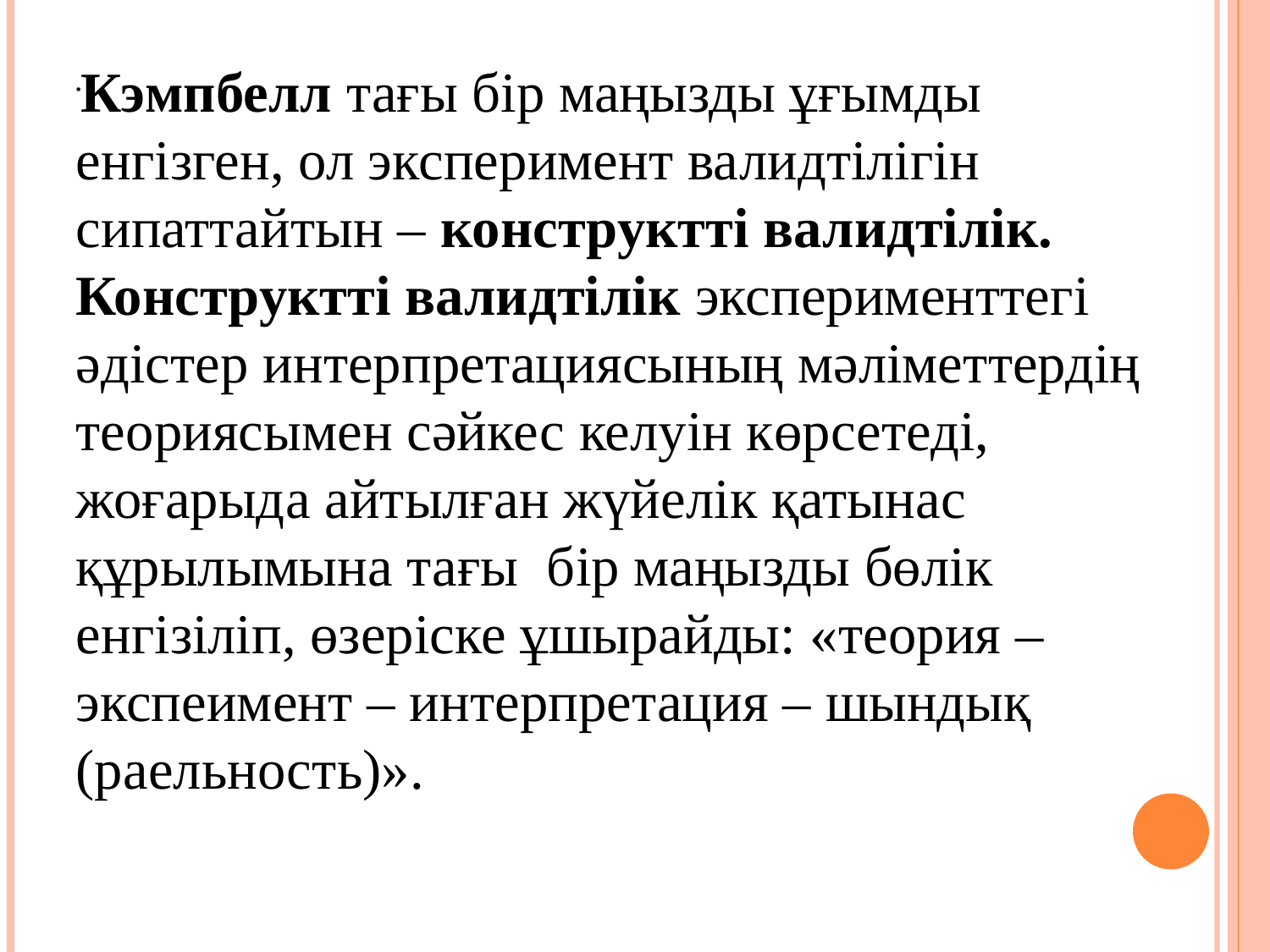

Кэмпбелл тағы бір маңызды ұғымды енгізген, ол эксперимент валидтілігін сипаттайтын – конструктті валидтілік.  Конструктті валидтілік эксперименттегі әдістер интерпретациясының мәліметтердің теориясымен сәйкес келуін көрсетеді, жоғарыда айтылған жүйелік қатынас құрылымына тағы  бір маңызды бөлік енгізіліп, өзеріске ұшырайды: «теория – экспеимент – интерпретация – шындық (раельность)».